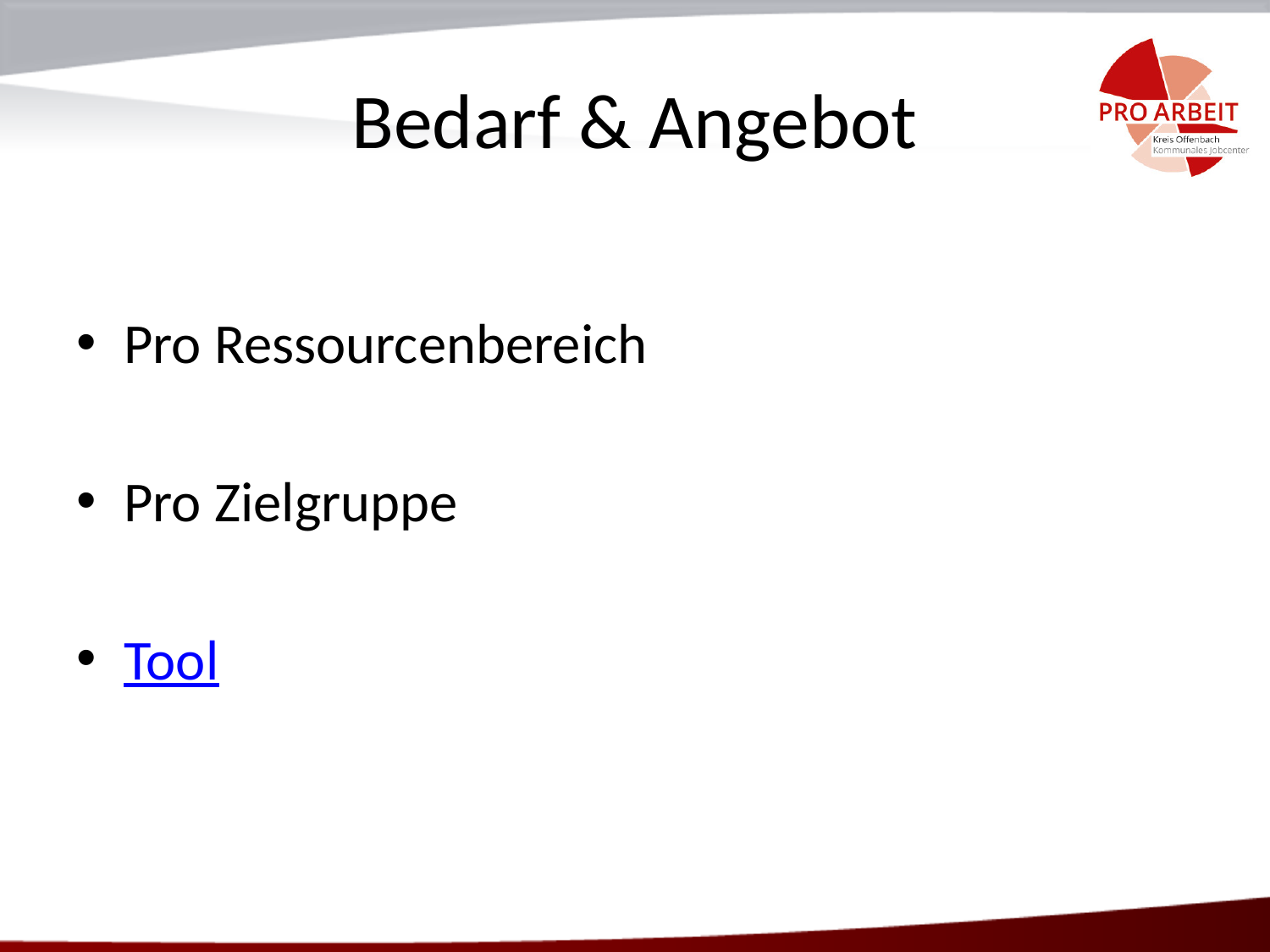

# Bedarf & Angebot

Pro Ressourcenbereich

Pro Zielgruppe

Tool